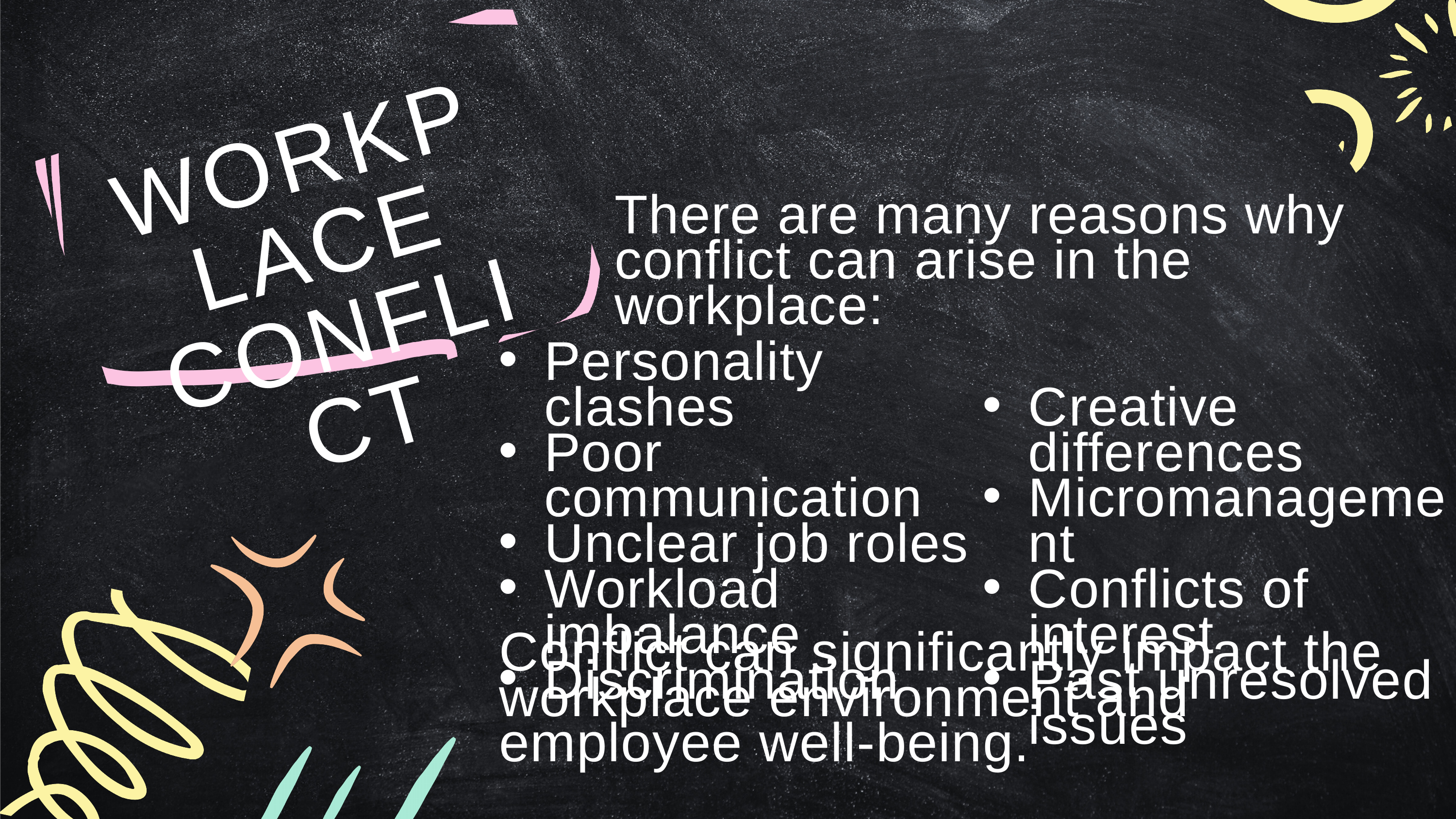

WORKPLACE CONFLICT
There are many reasons why conflict can arise in the workplace:
Personality clashes
Poor communication
Unclear job roles
Workload imbalance
Discrimination

Creative differences
Micromanagement
Conflicts of interest
Past unresolved issues

Conflict can significantly impact the workplace environment and employee well-being.